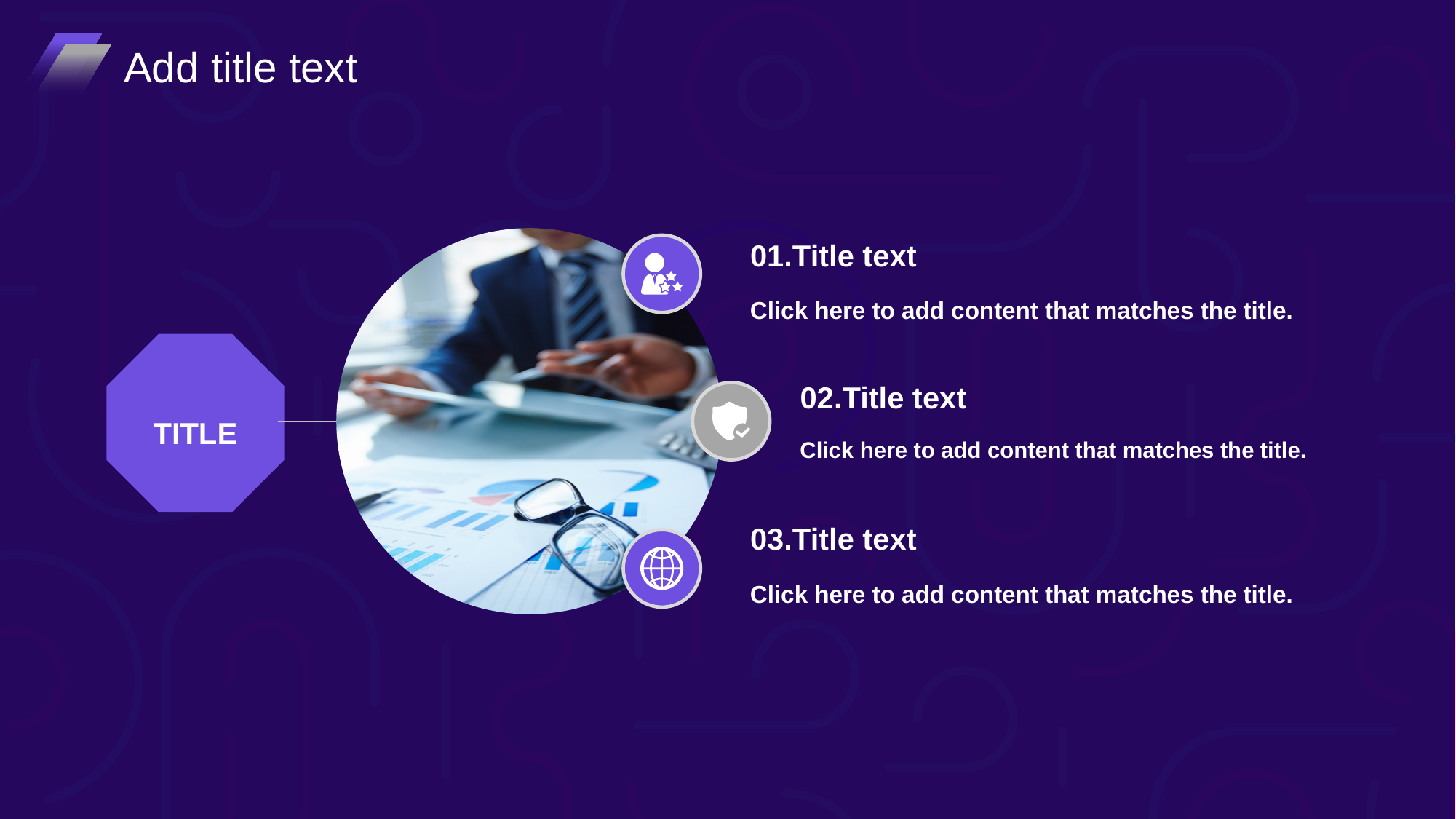

Add title text

TITLE

01.Title text
Click here to add content that matches the title.
02.Title text
Click here to add content that matches the title.
03.Title text
Click here to add content that matches the title.